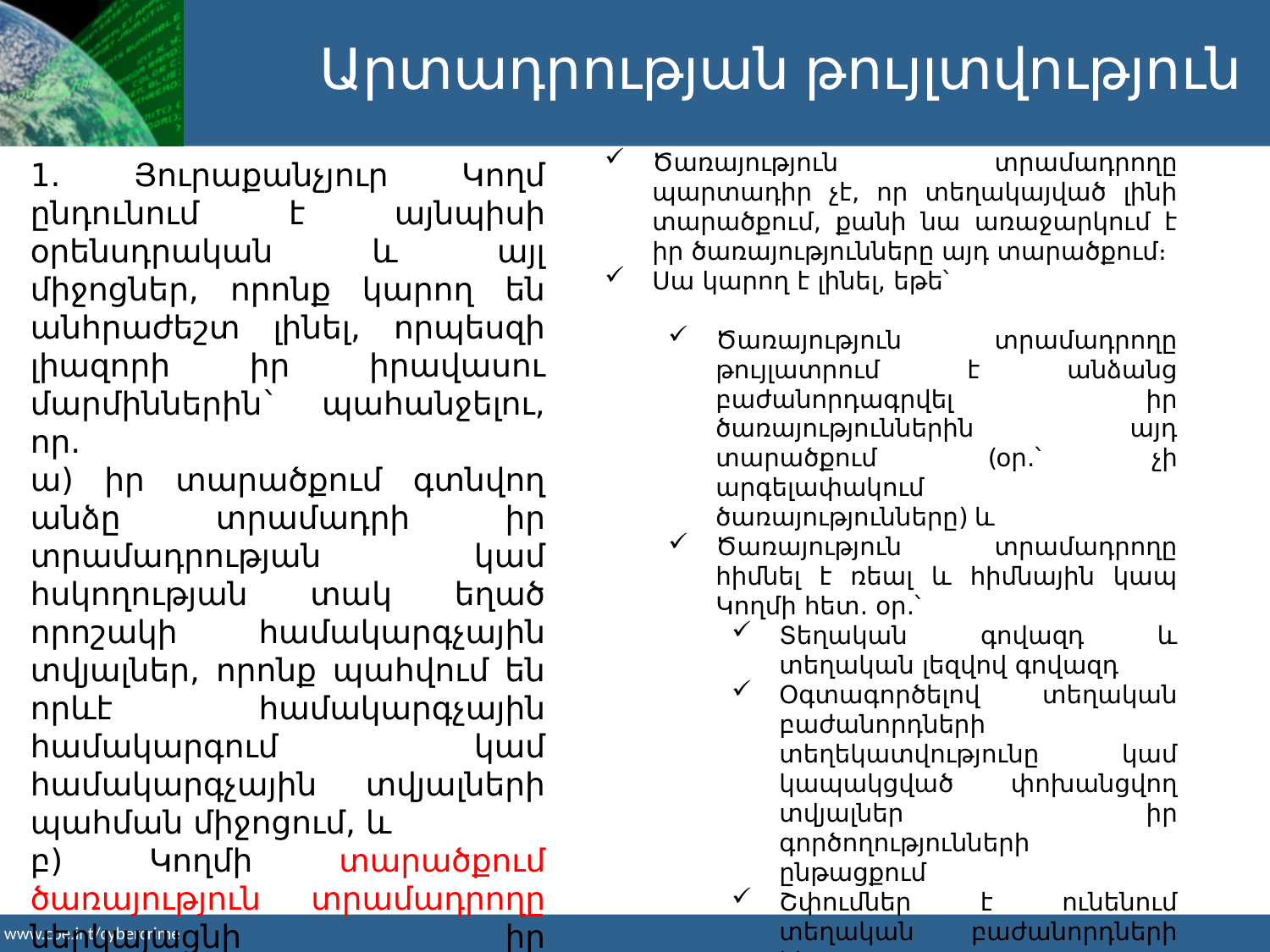

Արտադրության թույլտվություն
Ծառայություն տրամադրողը պարտադիր չէ, որ տեղակայված լինի տարածքում, քանի նա առաջարկում է իր ծառայությունները այդ տարածքում։
Սա կարող է լինել, եթե՝

Ծառայություն տրամադրողը թույլատրում է անձանց բաժանորդագրվել իր ծառայություններին այդ տարածքում (օր․՝ չի արգելափակում ծառայությունները) և
Ծառայություն տրամադրողը հիմնել է ռեալ և հիմնային կապ Կողմի հետ․ օր․՝
Տեղական գովազդ և տեղական լեզվով գովազդ
Օգտագործելով տեղական բաժանորդների տեղեկատվությունը կամ կապակցված փոխանցվող տվյալներ իր գործողությունների ընթացքում
Շփումներ է ունենում տեղական բաժանորդների հետ
Այլ կերպ համարվում է տեղական կերպով հիմնված։
1. Յուրաքանչյուր Կողմ ընդունում է այնպիսի օրենսդրական և այլ միջոցներ, որոնք կարող են անհրաժեշտ լինել, որպեսզի լիազորի իր իրավասու մարմիններին` պահանջելու, որ.
ա) իր տարածքում գտնվող անձը տրամադրի իր տրամադրության կամ հսկողության տակ եղած որոշակի համակարգչային տվյալներ, որոնք պահվում են որևէ համակարգչային համակարգում կամ համակարգչային տվյալների պահման միջոցում, և
բ) Կողմի տարածքում ծառայություն տրամադրողը ներկայացնի իր տրամադրության կամ հսկողության տակ գտնվող տեղեկատվությունը բաժանորդների մասին: